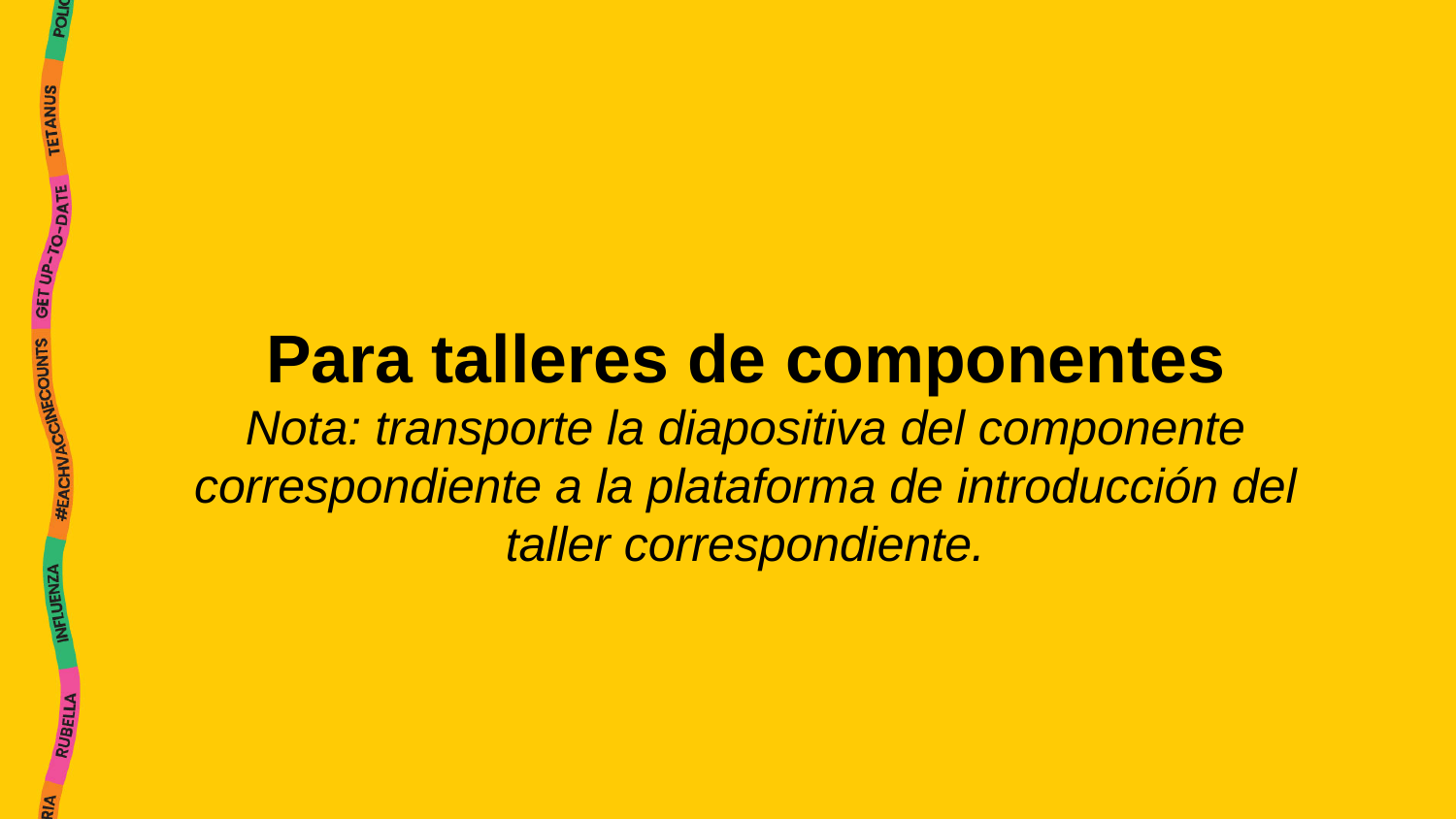

# Para talleres de componentes
Nota: transporte la diapositiva del componente correspondiente a la plataforma de introducción del taller correspondiente.